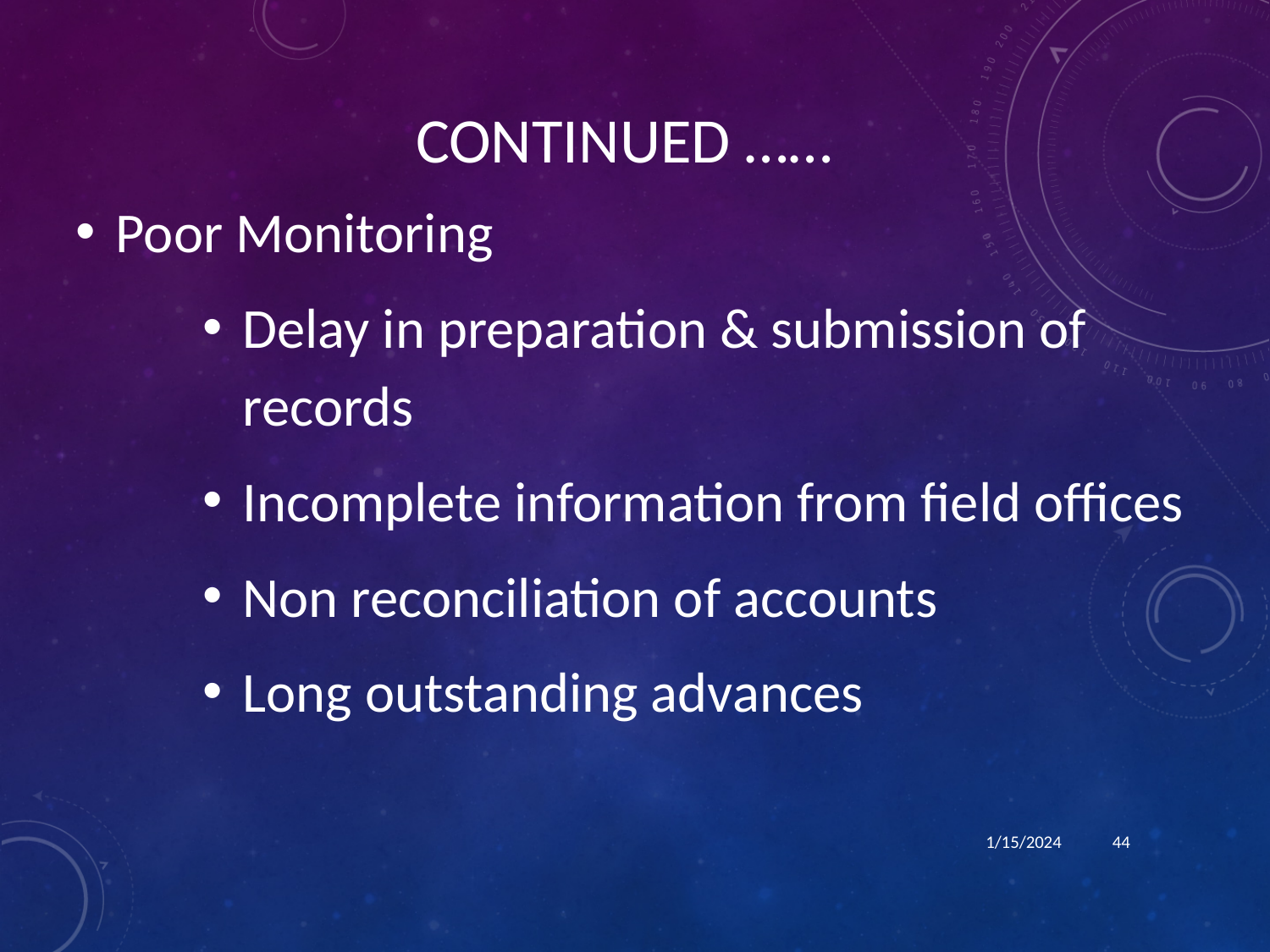

# Continued ……
Poor Monitoring
Delay in preparation & submission of records
Incomplete information from field offices
Non reconciliation of accounts
Long outstanding advances

1/15/2024
44